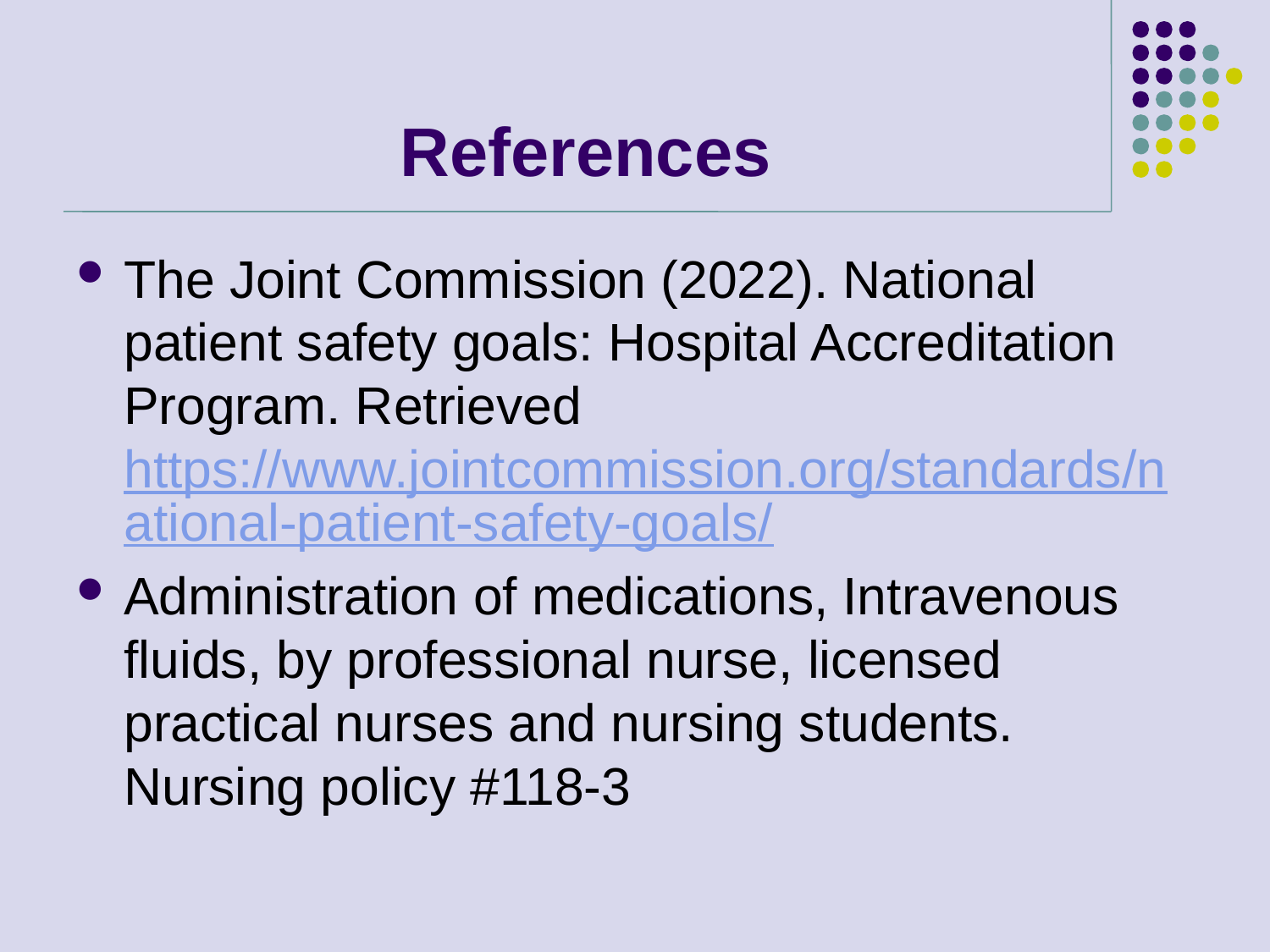

# References
The Joint Commission (2022). National patient safety goals: Hospital Accreditation Program. Retrieved https://www.jointcommission.org/standards/national-patient-safety-goals/
Administration of medications, Intravenous fluids, by professional nurse, licensed practical nurses and nursing students. Nursing policy #118-3